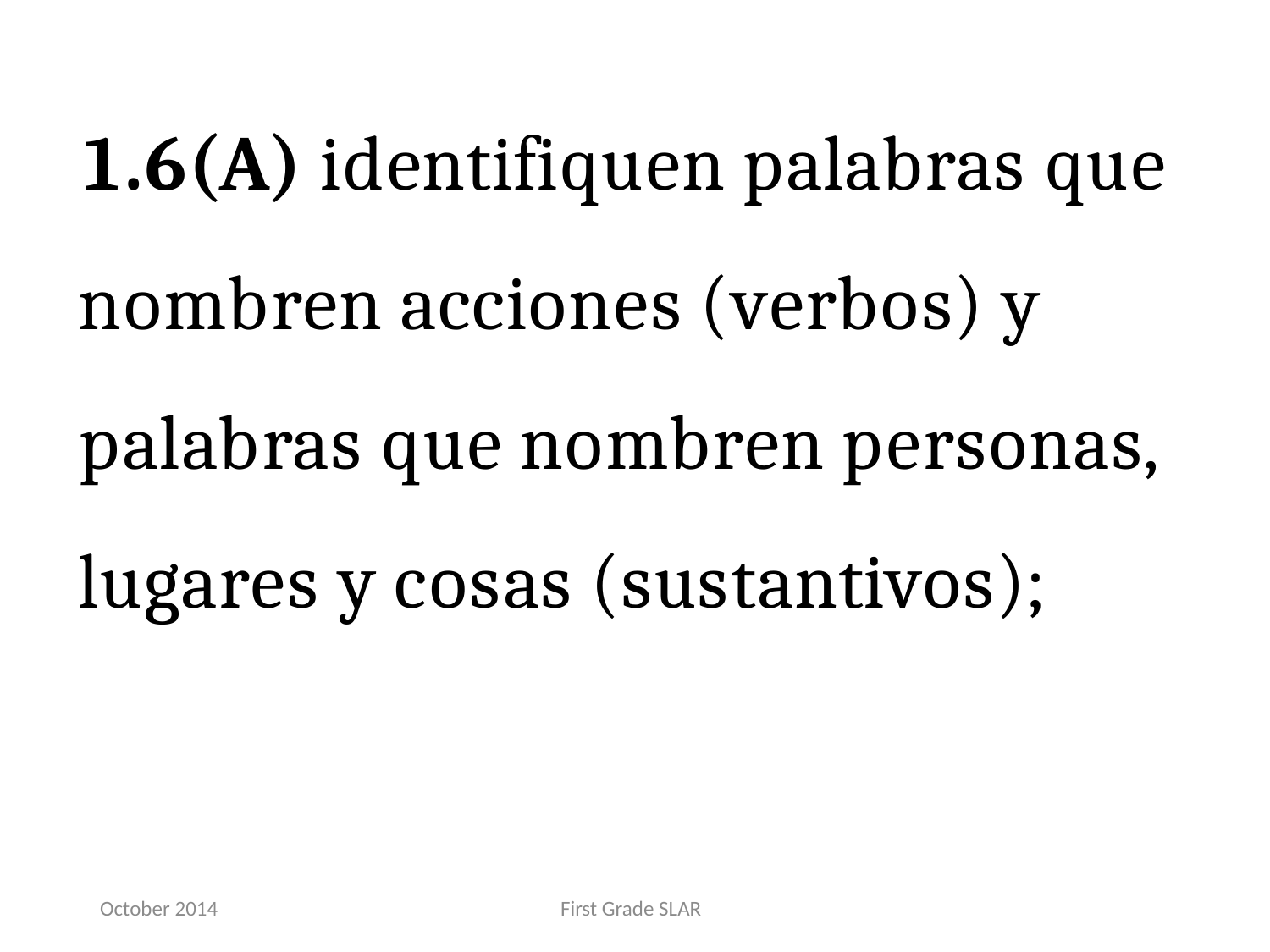

1.6(A) identifiquen palabras que nombren acciones (verbos) y palabras que nombren personas, lugares y cosas (sustantivos);

October 2014
First Grade SLAR